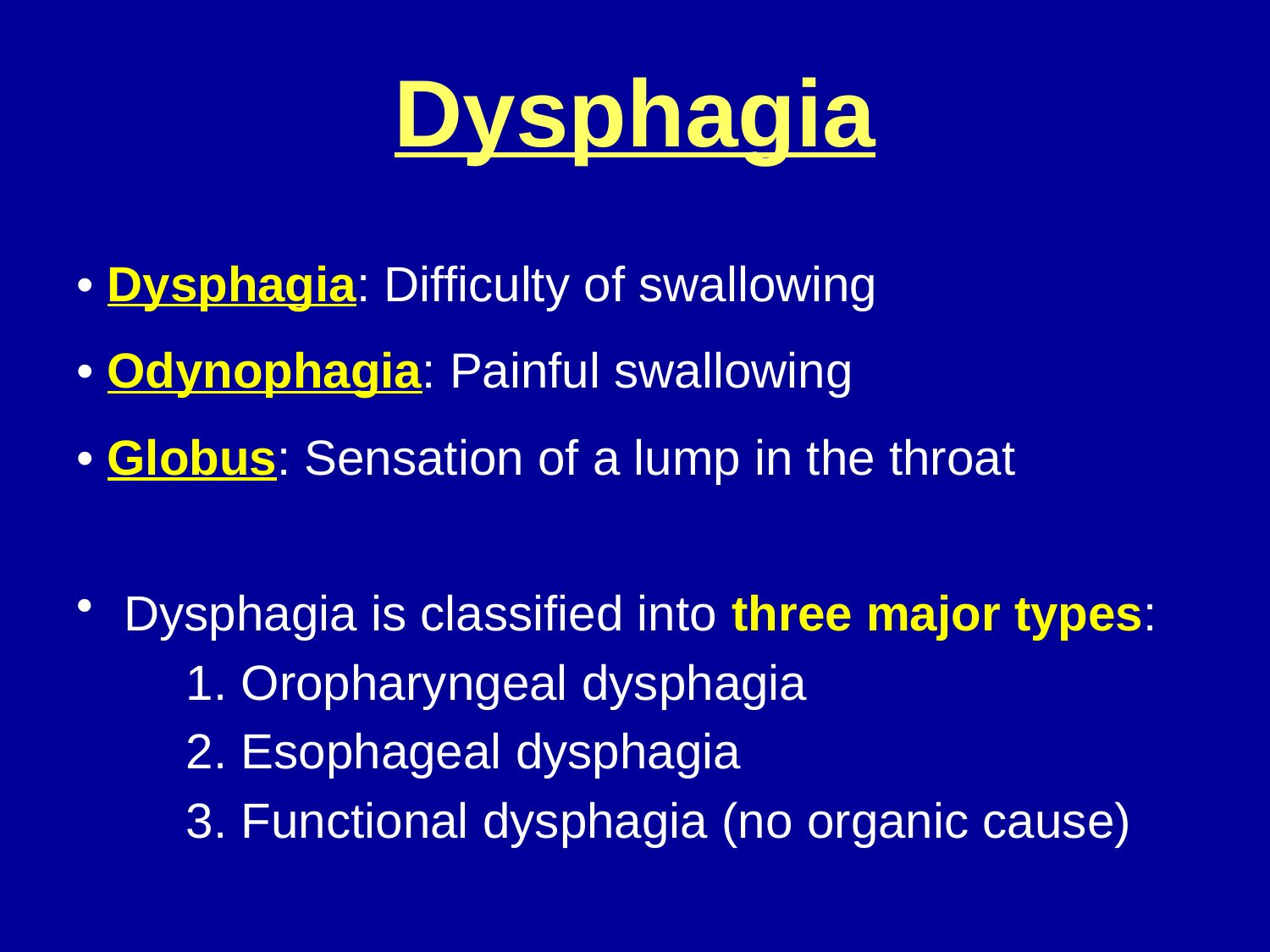

# Dysphagia

• Dysphagia: Difficulty of swallowing
• Odynophagia: Painful swallowing
• Globus: Sensation of a lump in the throat

Dysphagia is classified into three major types:
        1. Oropharyngeal dysphagia
        2. Esophageal dysphagia
        3. Functional dysphagia (no organic cause)